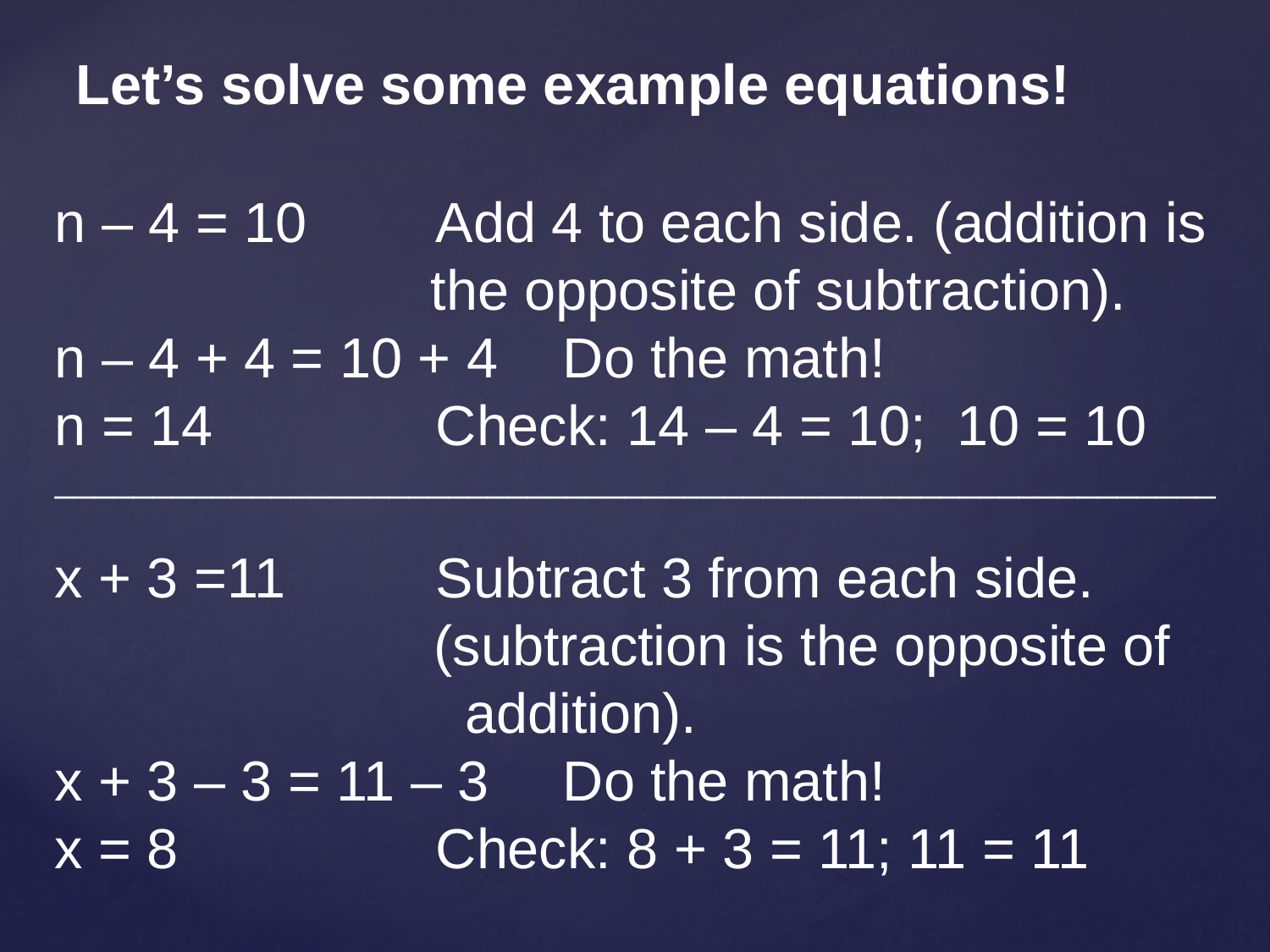

Let’s solve some example equations!
n – 4 = 10 	Add 4 to each side. (addition is
                        the opposite of subtraction).
n – 4 + 4 = 10 + 4	Do the math!
n = 14		Check: 14 – 4 = 10;  10 = 10
___________________________________________________________

x + 3 =11		Subtract 3 from each side.
		        (subtraction is the opposite of
		          addition).
x + 3 – 3 = 11 – 3	Do the math!
x = 8  		Check: 8 + 3 = 11; 11 = 11